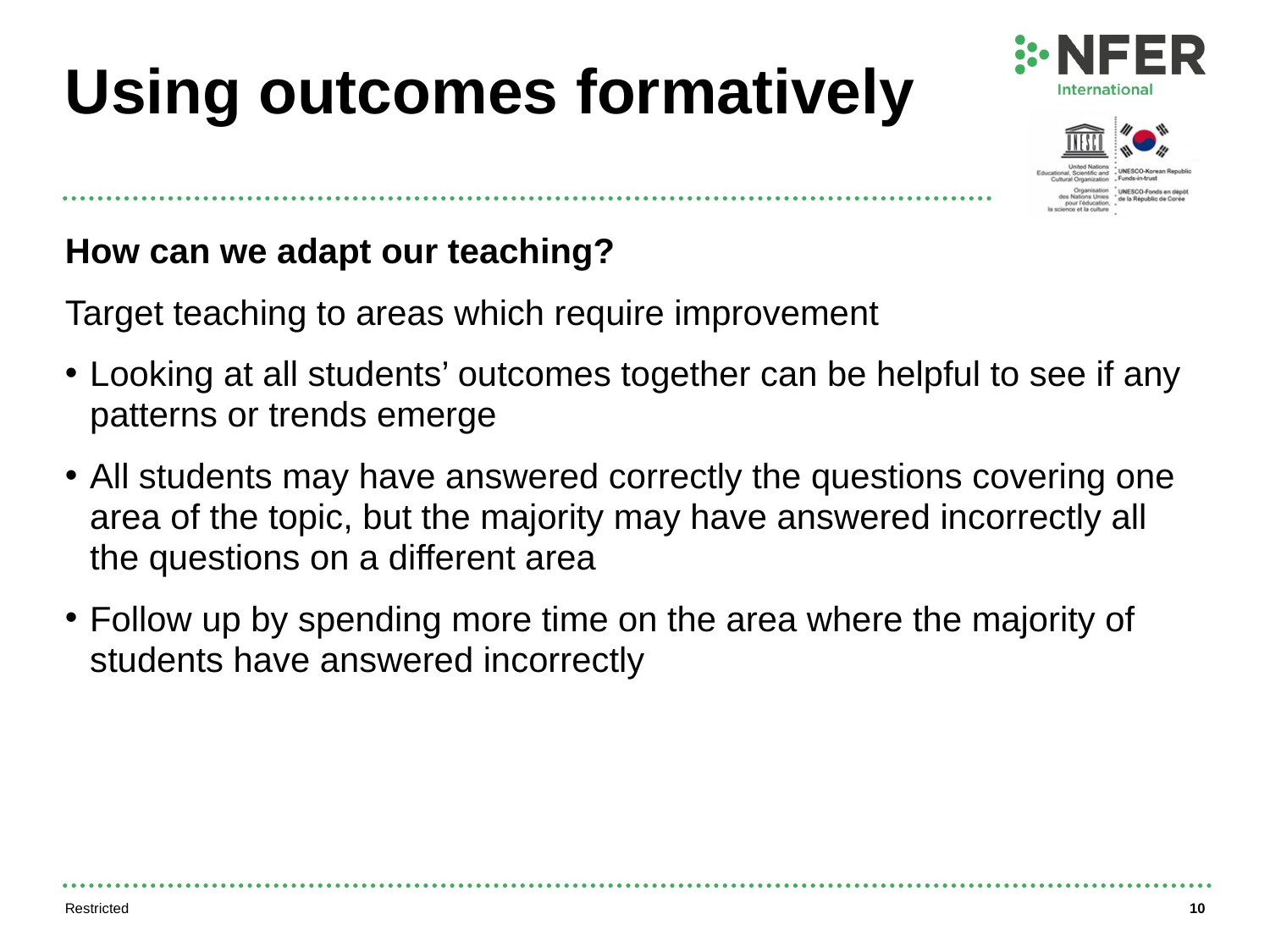

# Using outcomes formatively
How can we adapt our teaching?
Target teaching to areas which require improvement
Looking at all students’ outcomes together can be helpful to see if any patterns or trends emerge
All students may have answered correctly the questions covering one area of the topic, but the majority may have answered incorrectly all the questions on a different area
Follow up by spending more time on the area where the majority of students have answered incorrectly
Restricted
10